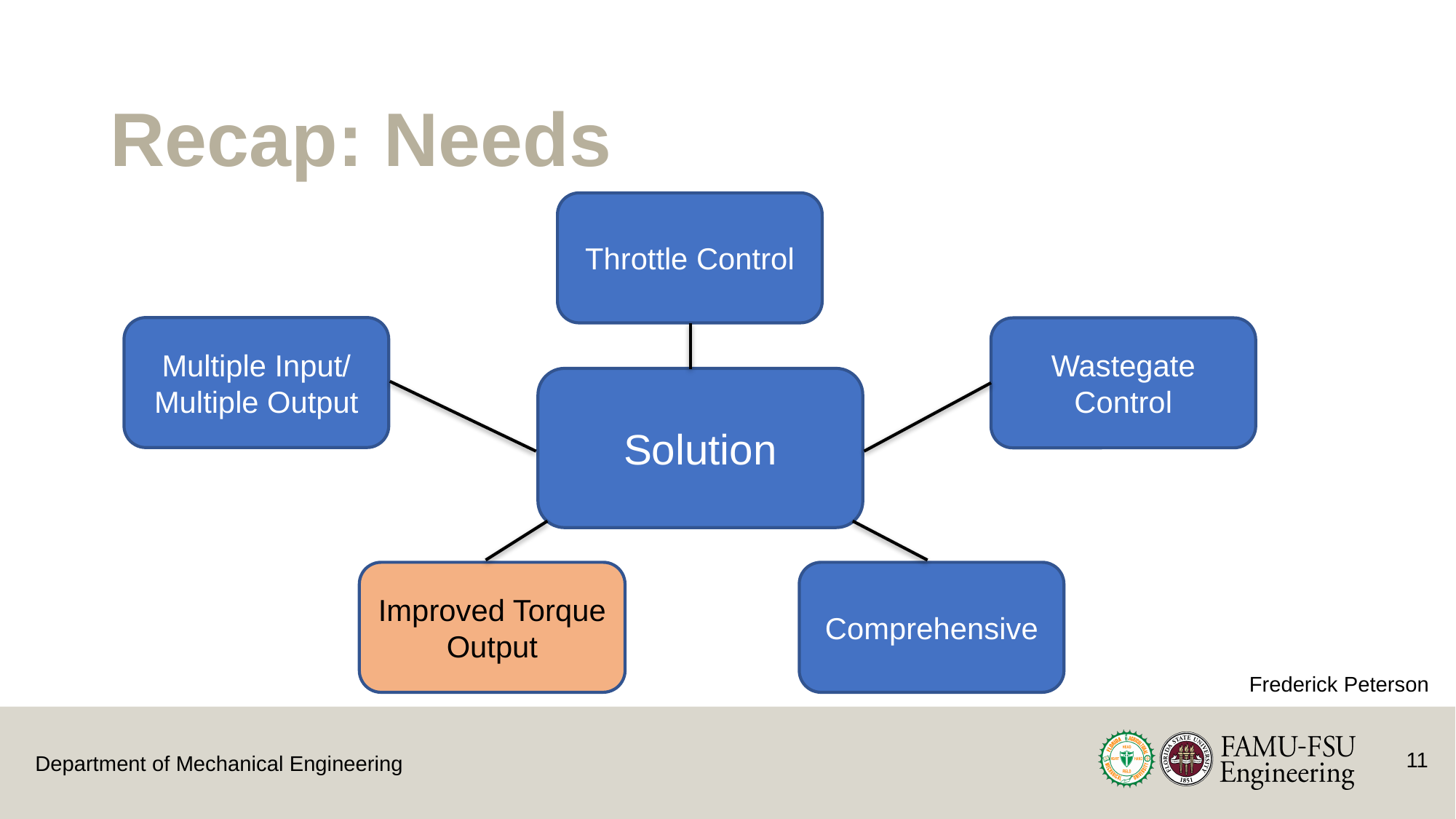

# Recap: Needs
Throttle Control
Multiple Input/
Multiple Output
Wastegate Control
Solution
Comprehensive
Improved Torque
Output
Frederick Peterson
11